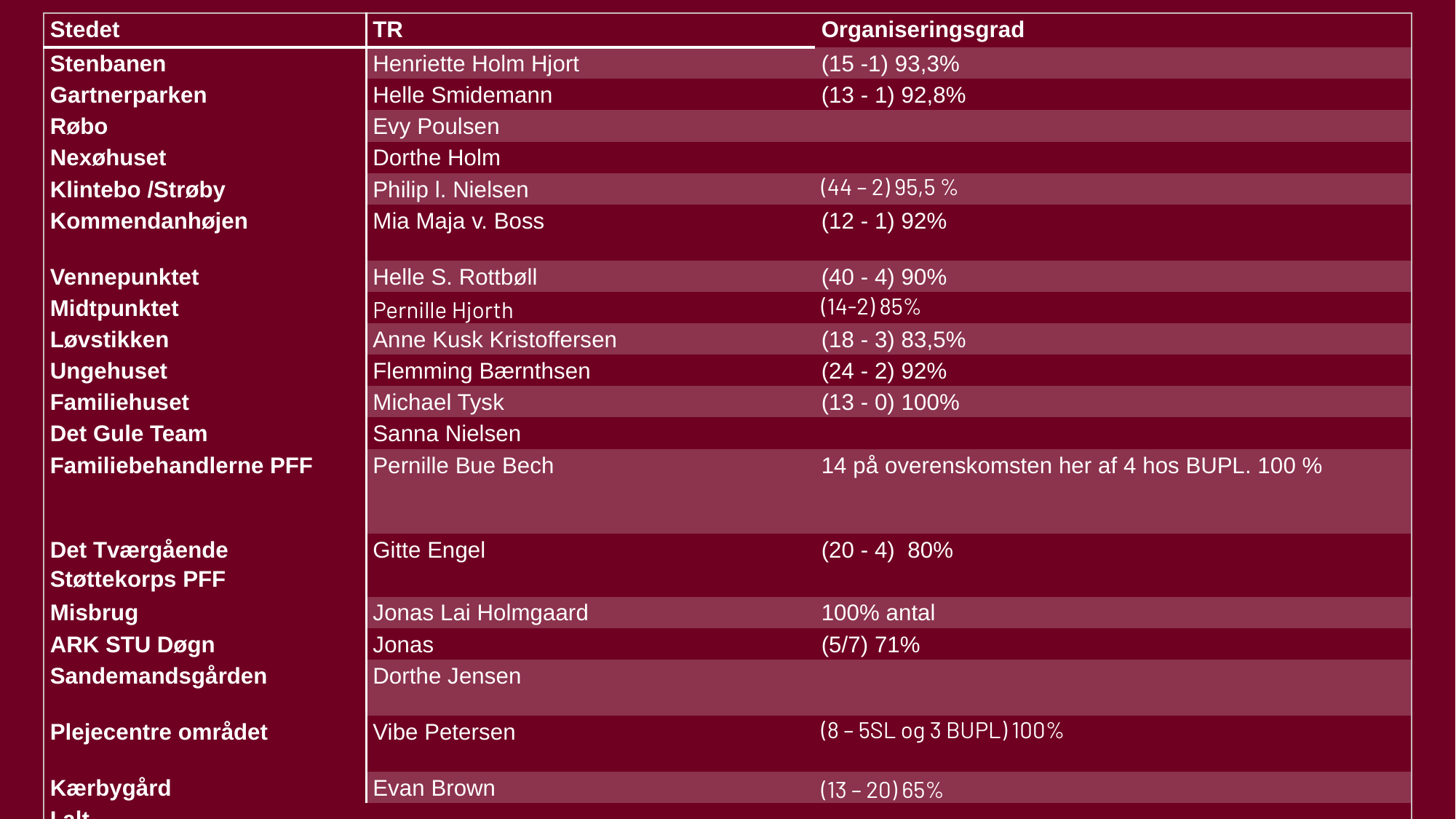

| Stedet | TR | Organiseringsgrad |
| --- | --- | --- |
| Stenbanen | Henriette Holm Hjort | (15 -1) 93,3% |
| Gartnerparken | Helle Smidemann | (13 - 1) 92,8% |
| Røbo | Evy Poulsen |  |
| Nexøhuset | Dorthe Holm |  |
| Klintebo /Strøby | Philip l. Nielsen | (44 – 2) 95,5 % |
| Kommendanhøjen | Mia Maja v. Boss | (12 - 1) 92% |
| Vennepunktet | Helle S. Rottbøll | (40 - 4) 90% |
| Midtpunktet | Pernille Hjorth | (14-2) 85% |
| Løvstikken | Anne Kusk Kristoffersen | (18 - 3) 83,5% |
| Ungehuset | Flemming Bærnthsen | (24 - 2) 92% |
| Familiehuset | Michael Tysk | (13 - 0) 100% |
| Det Gule Team | Sanna Nielsen |  |
| Familiebehandlerne PFF | Pernille Bue Bech | 14 på overenskomsten her af 4 hos BUPL. 100 % |
| Det Tværgående Støttekorps PFF | Gitte Engel | (20 - 4) 80% |
| Misbrug | Jonas Lai Holmgaard | 100% antal |
| ARK STU Døgn | Jonas | (5/7) 71% |
| Sandemandsgården | Dorthe Jensen |  |
| Plejecentre området | Vibe Petersen | (8 – 5SL og 3 BUPL) 100% |
| Kærbygård | Evan Brown | (13 – 20) 65% |
| I alt |  |  |